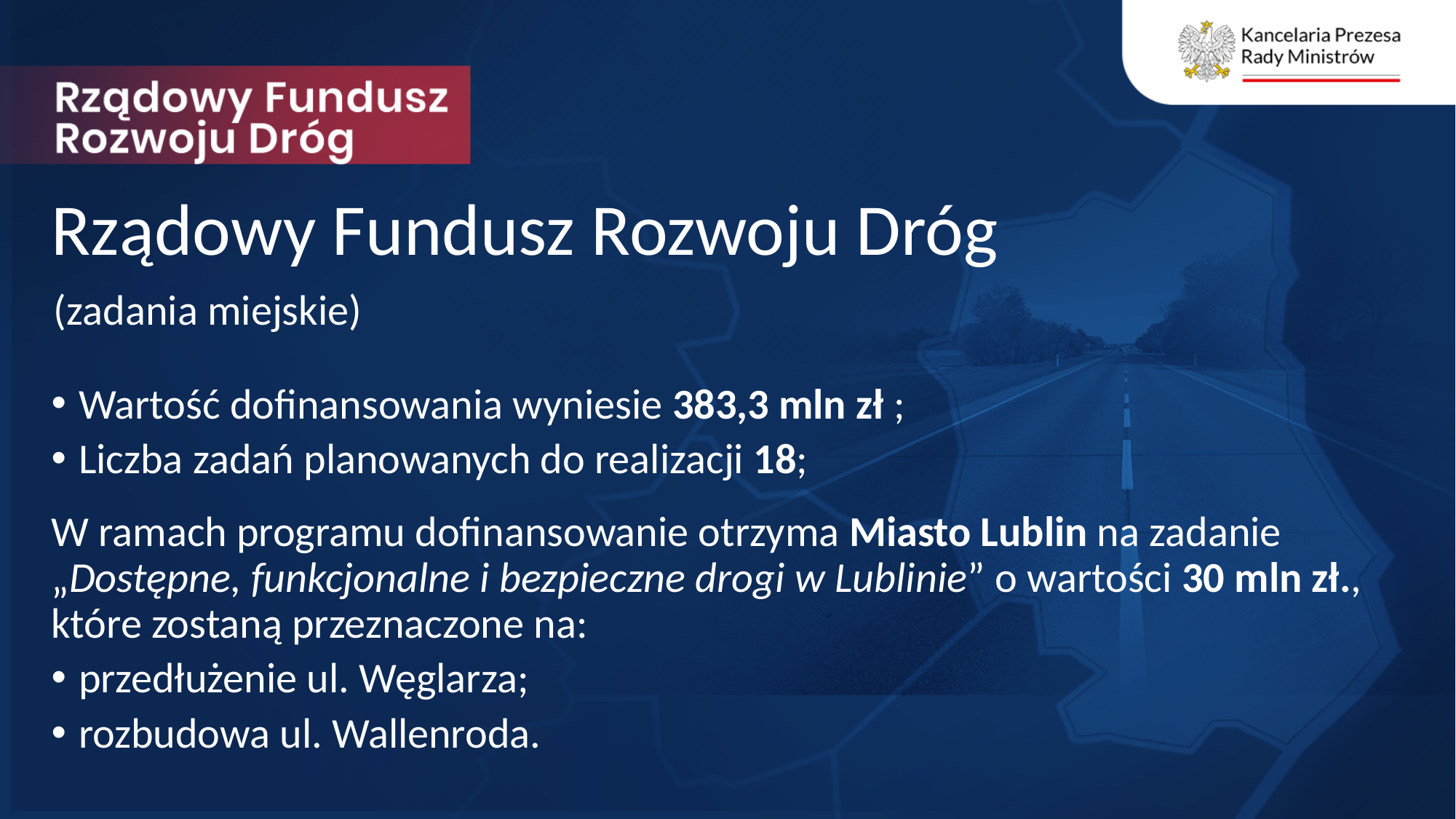

# Rządowy Fundusz Rozwoju Dróg
(zadania miejskie)
Wartość dofinansowania wyniesie 383,3 mln zł ;
Liczba zadań planowanych do realizacji 18;
W ramach programu dofinansowanie otrzyma Miasto Lublin na zadanie „Dostępne, funkcjonalne i bezpieczne drogi w Lublinie” o wartości 30 mln zł., które zostaną przeznaczone na:
przedłużenie ul. Węglarza;
rozbudowa ul. Wallenroda.